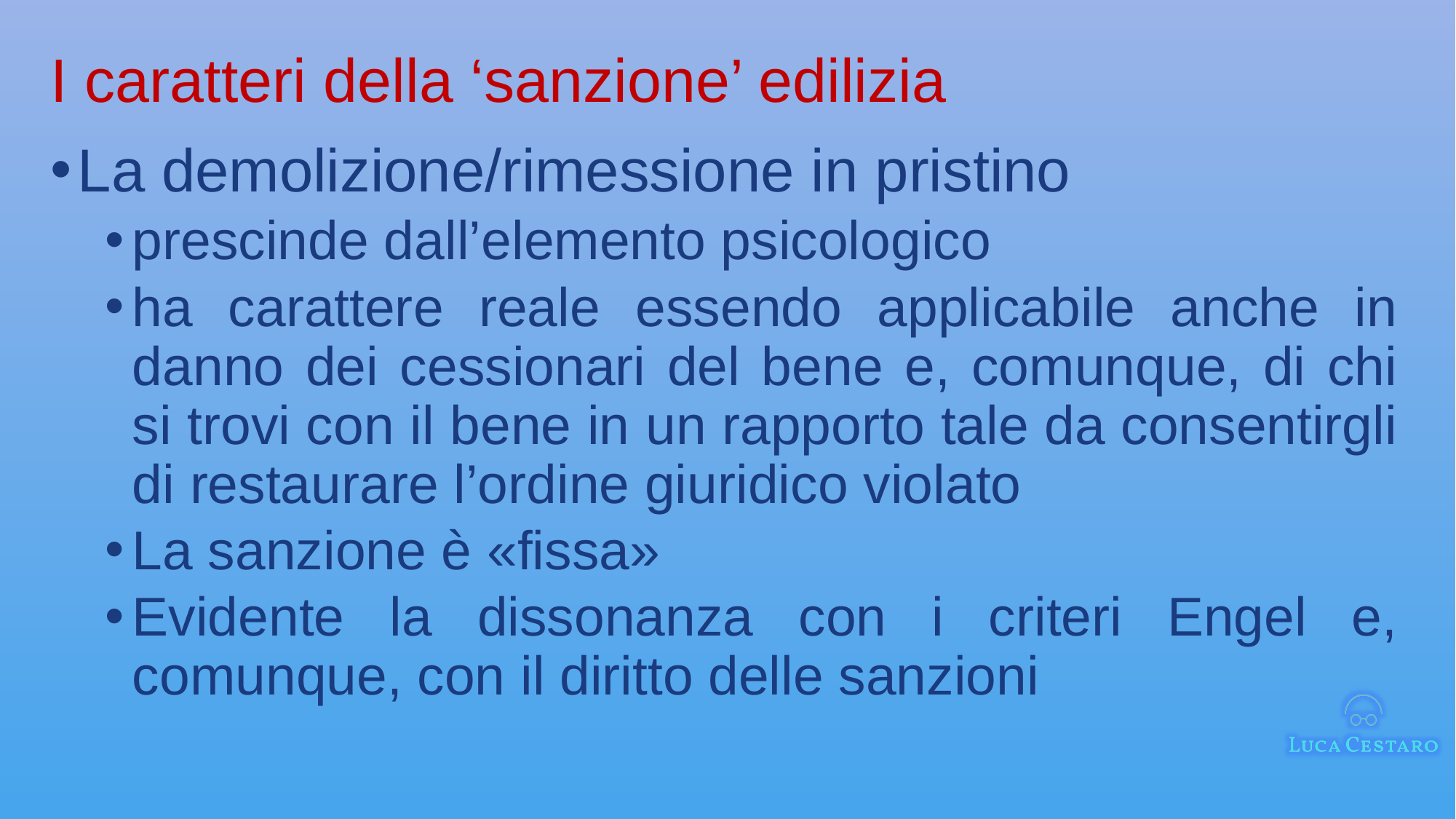

# I caratteri della ‘sanzione’ edilizia
La demolizione/rimessione in pristino
prescinde dall’elemento psicologico
ha carattere reale essendo applicabile anche in danno dei cessionari del bene e, comunque, di chi si trovi con il bene in un rapporto tale da consentirgli di restaurare l’ordine giuridico violato
La sanzione è «fissa»
Evidente la dissonanza con i criteri Engel e, comunque, con il diritto delle sanzioni